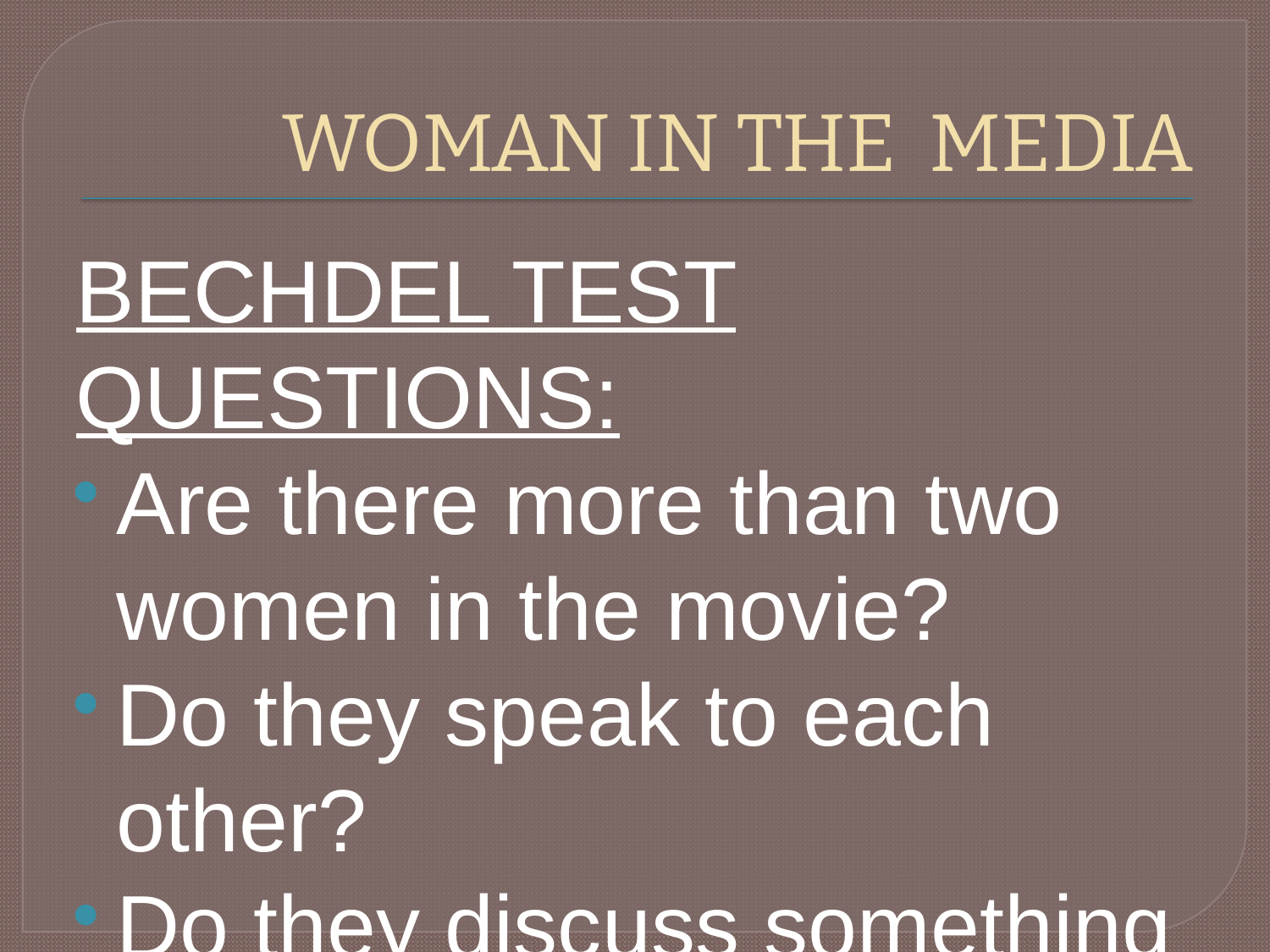

# WOMAN IN THE  MEDIA
BECHDEL TEST QUESTIONS:
Are there more than two women in the movie?
Do they speak to each other?
Do they discuss something other than man?